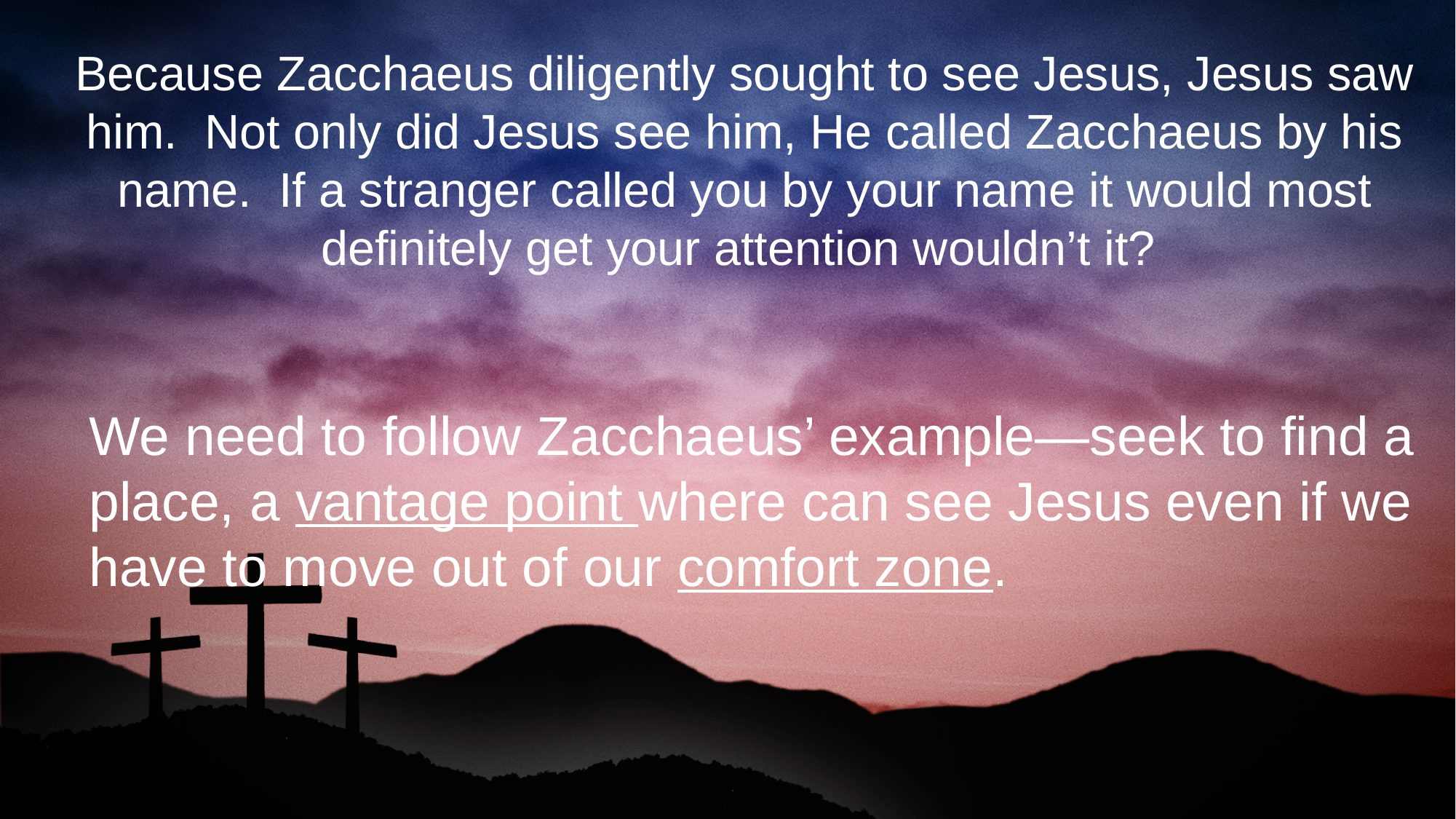

Because Zacchaeus diligently sought to see Jesus, Jesus saw him.  Not only did Jesus see him, He called Zacchaeus by his name.  If a stranger called you by your name it would most definitely get your attention wouldn’t it?
We need to follow Zacchaeus’ example—seek to find a place, a vantage point where can see Jesus even if we have to move out of our comfort zone.